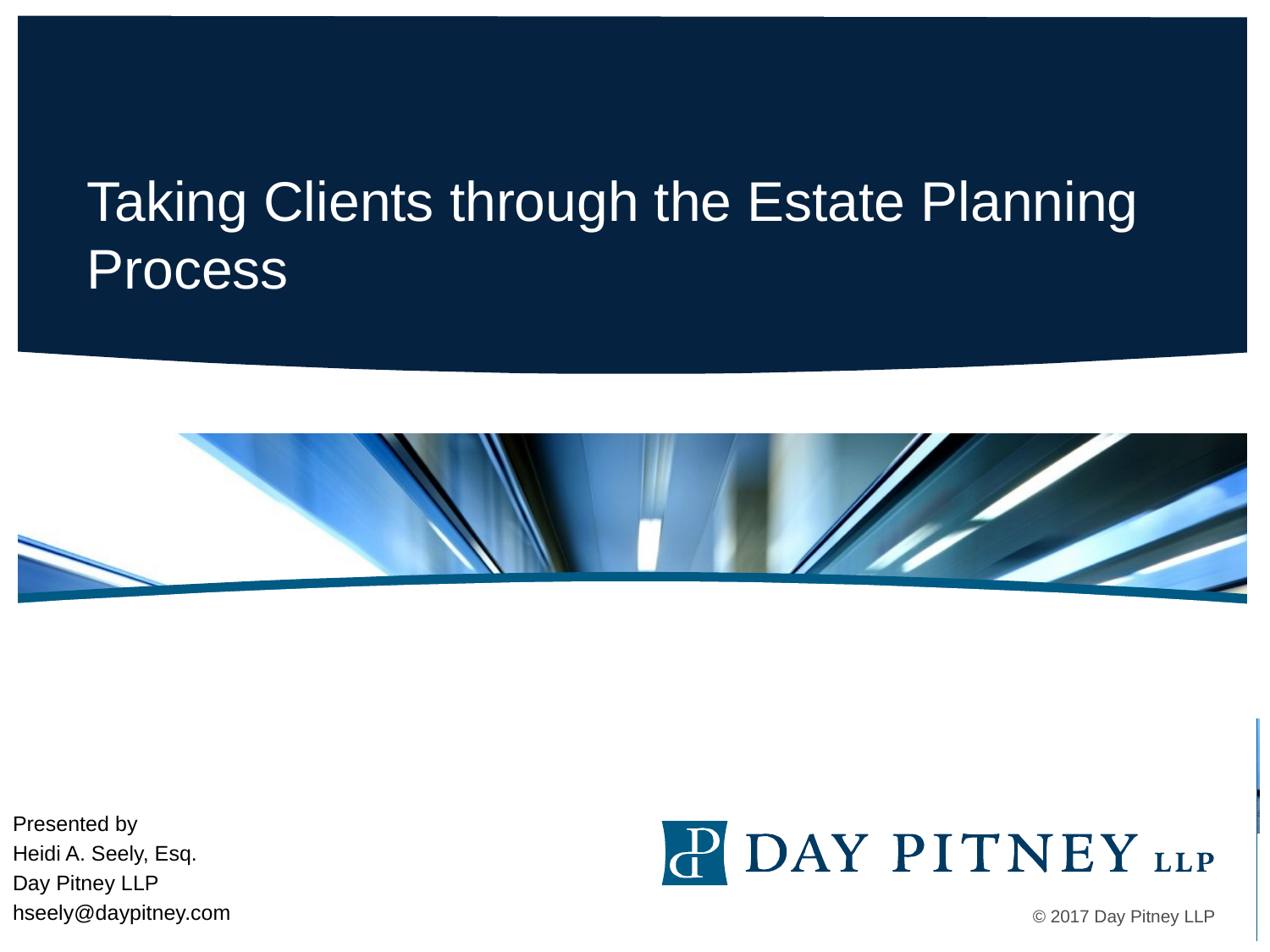

# Taking Clients through the Estate Planning Process
Presented by
Heidi A. Seely, Esq.
Day Pitney LLP
hseely@daypitney.com